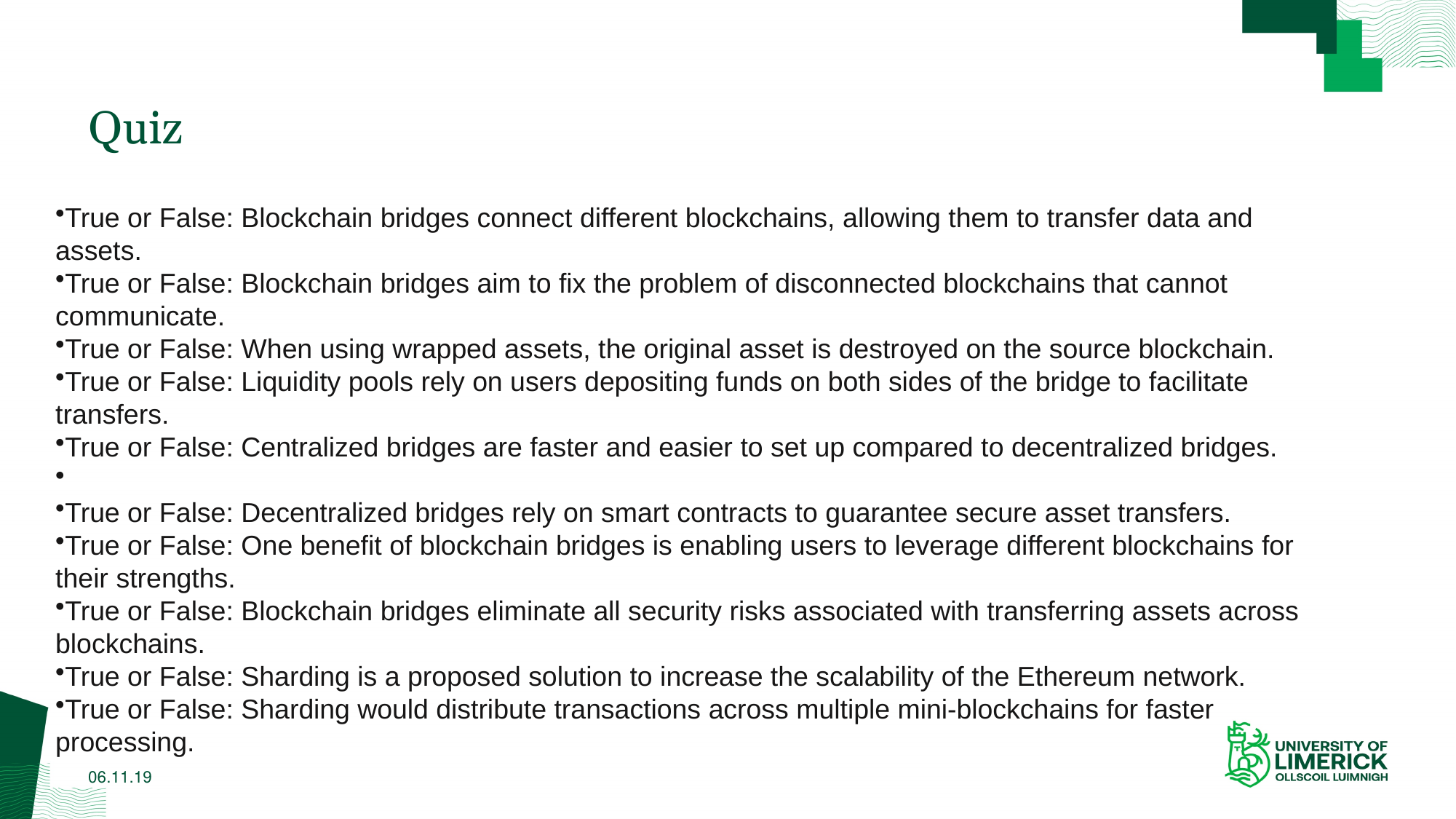

# Quiz
True or False: Blockchain bridges connect different blockchains, allowing them to transfer data and assets.
True or False: Blockchain bridges aim to fix the problem of disconnected blockchains that cannot communicate.
True or False: When using wrapped assets, the original asset is destroyed on the source blockchain.
True or False: Liquidity pools rely on users depositing funds on both sides of the bridge to facilitate transfers.
True or False: Centralized bridges are faster and easier to set up compared to decentralized bridges.

True or False: Decentralized bridges rely on smart contracts to guarantee secure asset transfers.
True or False: One benefit of blockchain bridges is enabling users to leverage different blockchains for their strengths.
True or False: Blockchain bridges eliminate all security risks associated with transferring assets across blockchains.
True or False: Sharding is a proposed solution to increase the scalability of the Ethereum network.
True or False: Sharding would distribute transactions across multiple mini-blockchains for faster processing.
06.11.19